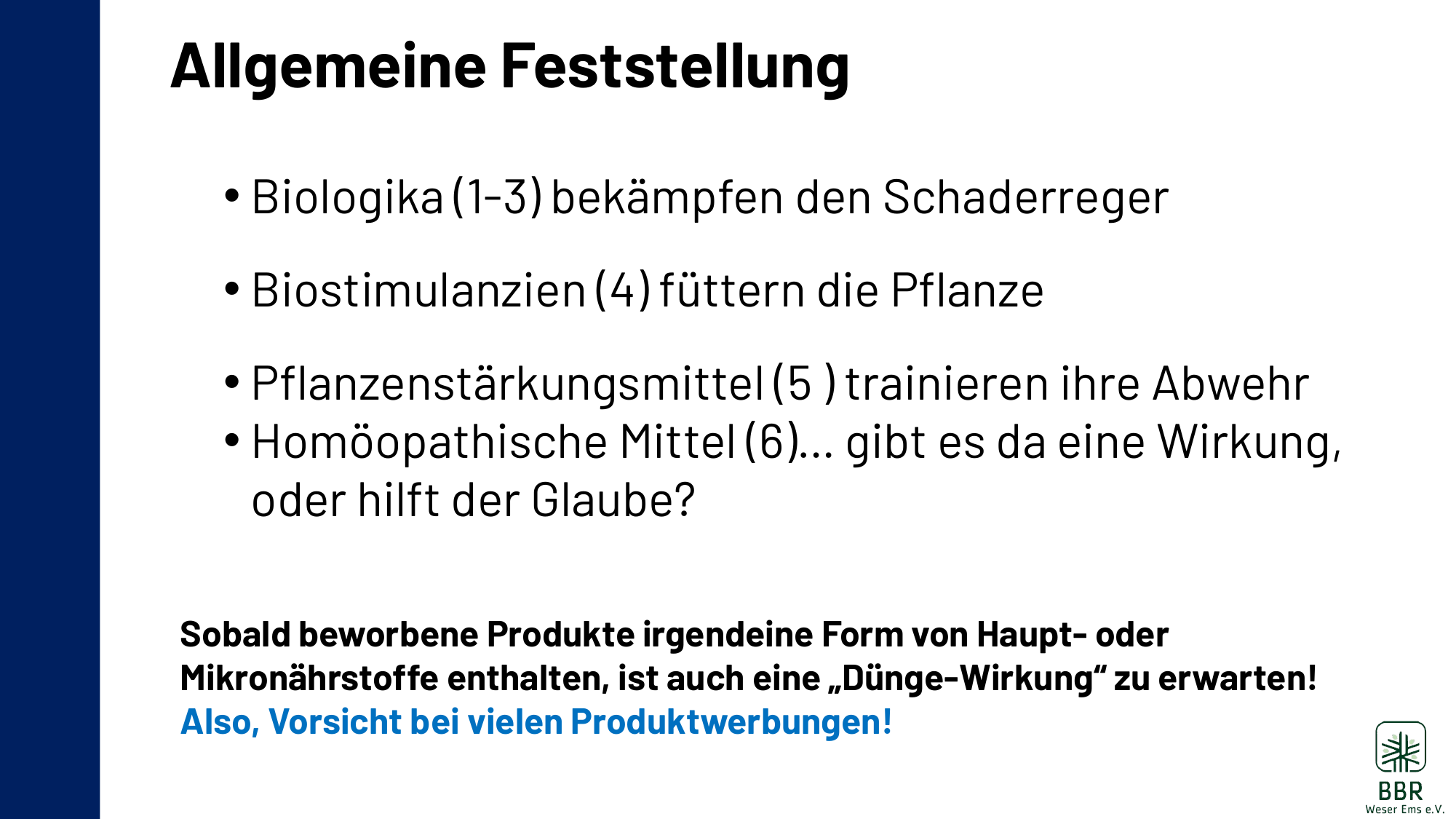

# Allgemeine Feststellung
Biologika (1-3) bekämpfen den Schaderreger
Biostimulanzien (4) füttern die Pflanze
Pflanzenstärkungsmittel (5 ) trainieren ihre Abwehr
Homöopathische Mittel (6)… gibt es da eine Wirkung, oder hilft der Glaube?

Sobald beworbene Produkte irgendeine Form von Haupt- oder Mikronährstoffe enthalten, ist auch eine „Dünge-Wirkung“ zu erwarten! Also, Vorsicht bei vielen Produktwerbungen!